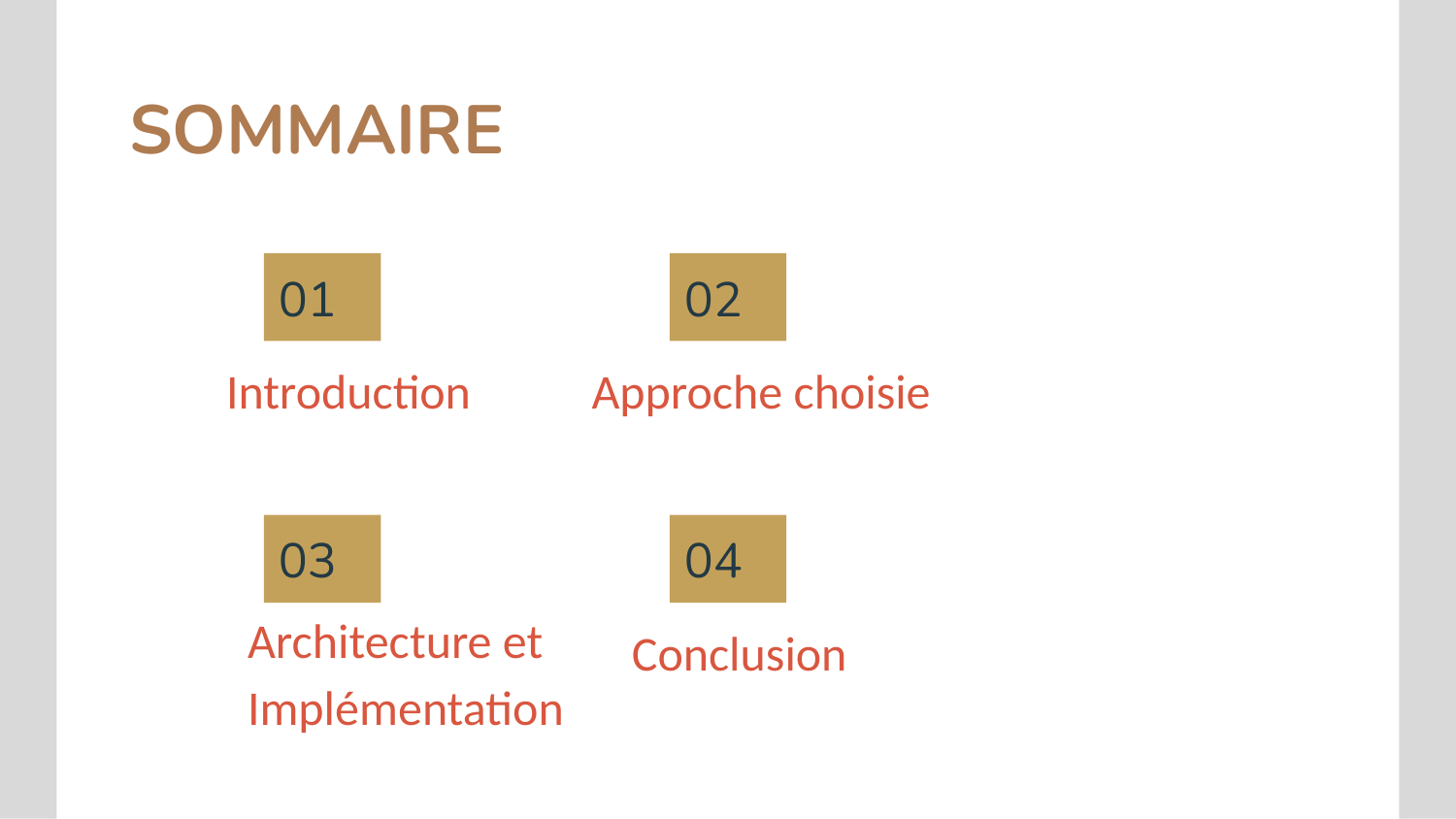

# SOMMAIRE
01
02
Introduction
   Approche choisie
03
04
Architecture et Implémentation
Conclusion